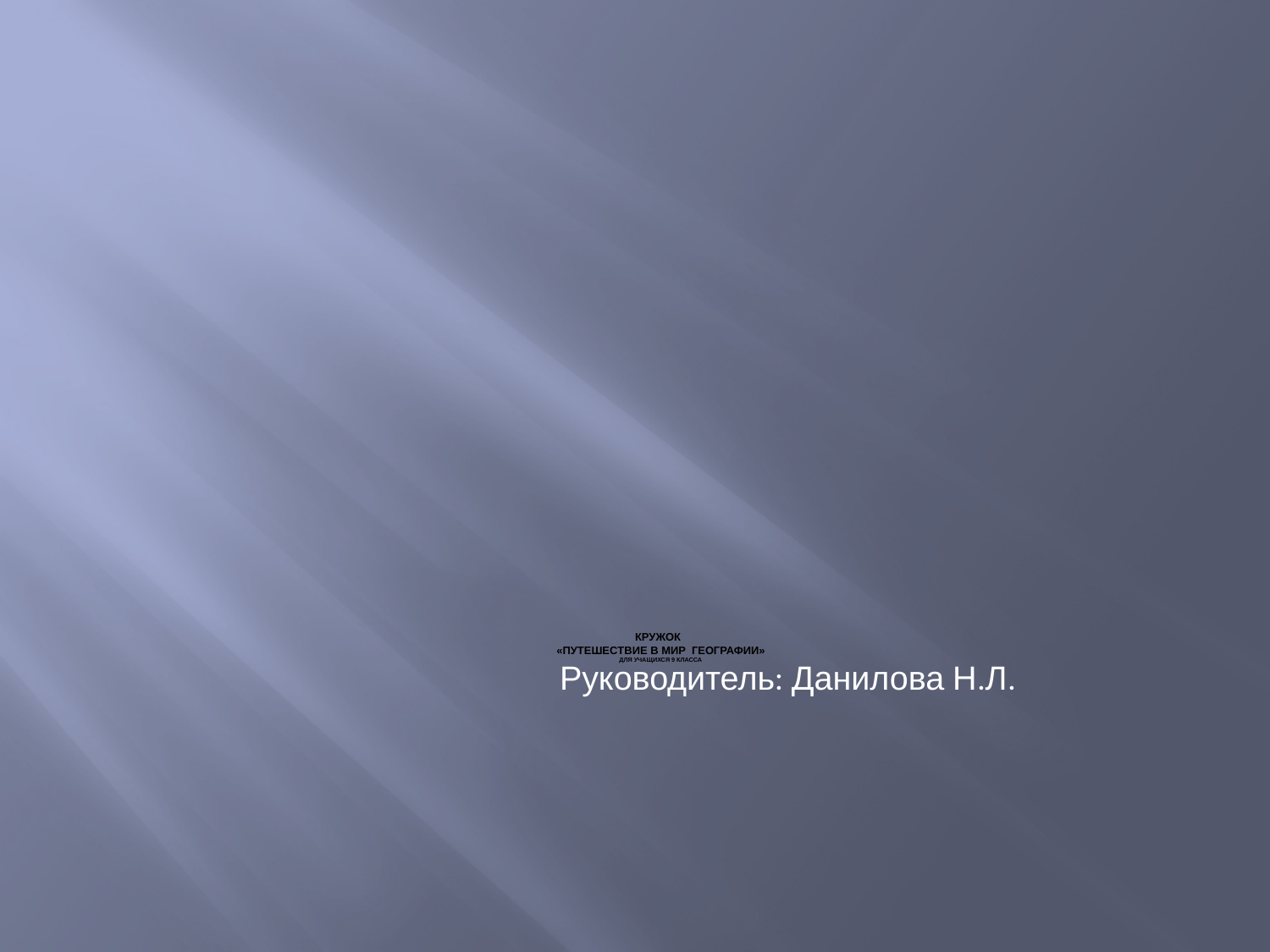

# кружок «Путешествие в мир  географии» для учащихся 9 класса

   Руководитель: Данилова Н.Л.